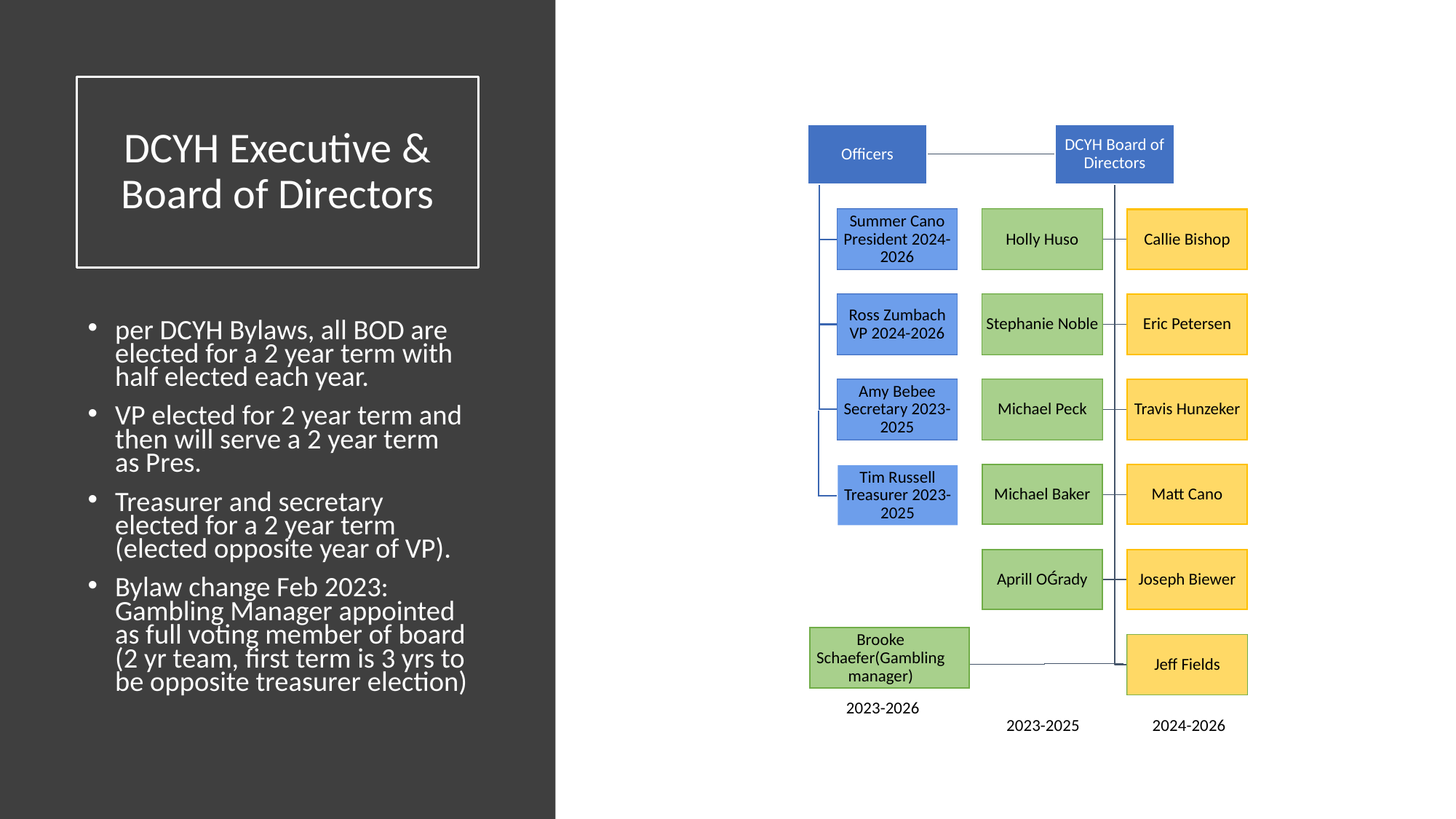

# DCYH Executive & Board of Directors

DCYH Board of Directors

Officers

Summer Cano
President 2024-2026

Holly Huso

Callie Bishop

Ross Zumbach
VP 2024-2026

Stephanie Noble

Eric Petersen

Amy Bebee
Secretary 2023-2025

Michael Peck

Travis Hunzeker

Michael Baker

Matt Cano

Aprill OǴrady

Joseph Biewer
Brooke Schaefer(Gambling manager)

Jeff Fields
per DCYH Bylaws, all BOD are elected for a 2 year term with half elected each year.
VP elected for 2 year term and then will serve a 2 year term as Pres.
Treasurer and secretary elected for a 2 year term (elected opposite year of VP).
Bylaw change Feb 2023: Gambling Manager appointed as full voting member of board (2 yr team, first term is 3 yrs to be opposite treasurer election)

Tim Russell
Treasurer 2023-2025
2023-2026
2023-2025
2024-2026